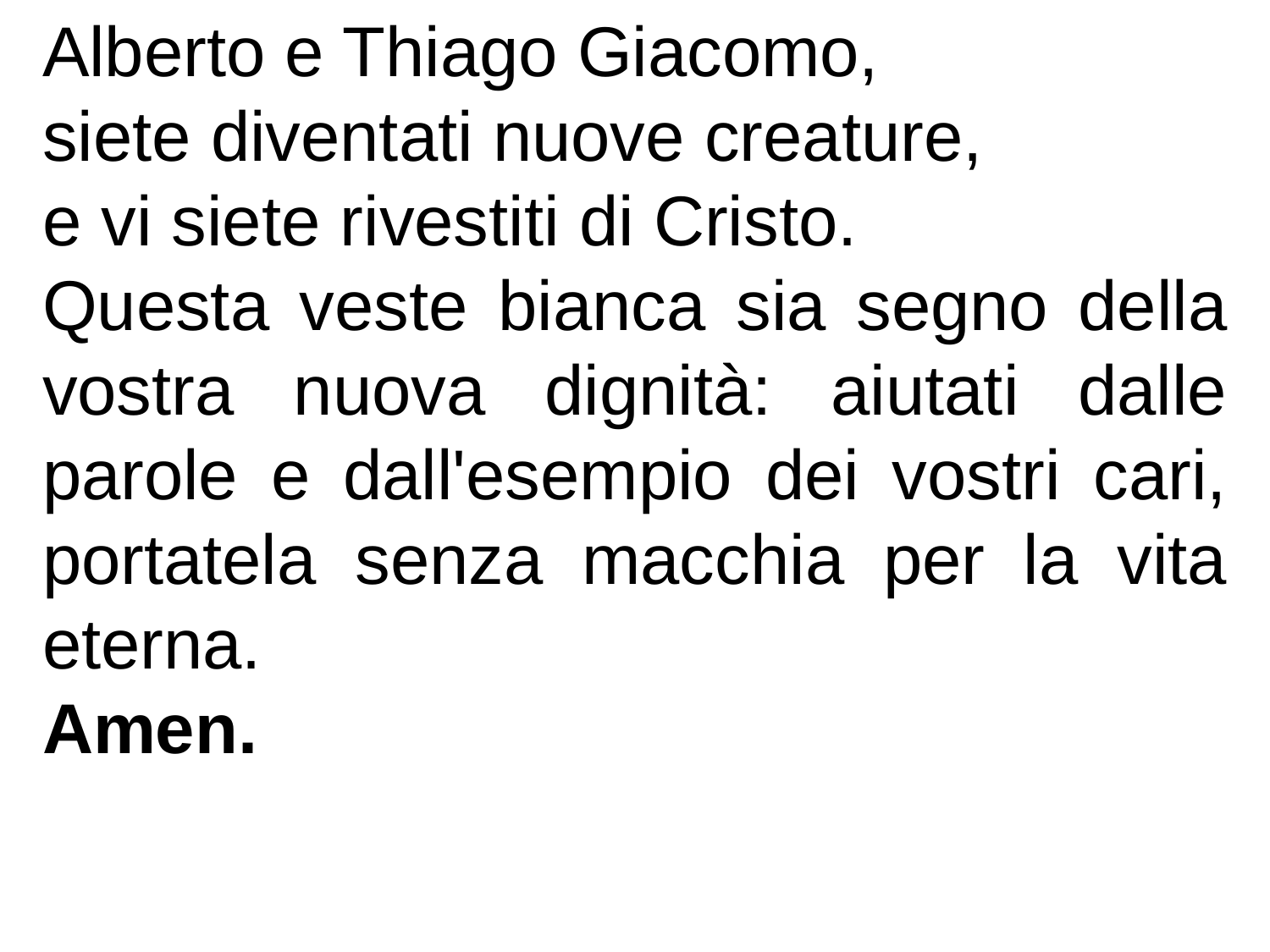

Alberto e Thiago Giacomo,
siete diventati nuove creature,
e vi siete rivestiti di Cristo.
Questa veste bianca sia segno della vostra nuova dignità: aiutati dalle parole e dall'esempio dei vostri cari, portatela senza macchia per la vita eterna.
Amen.